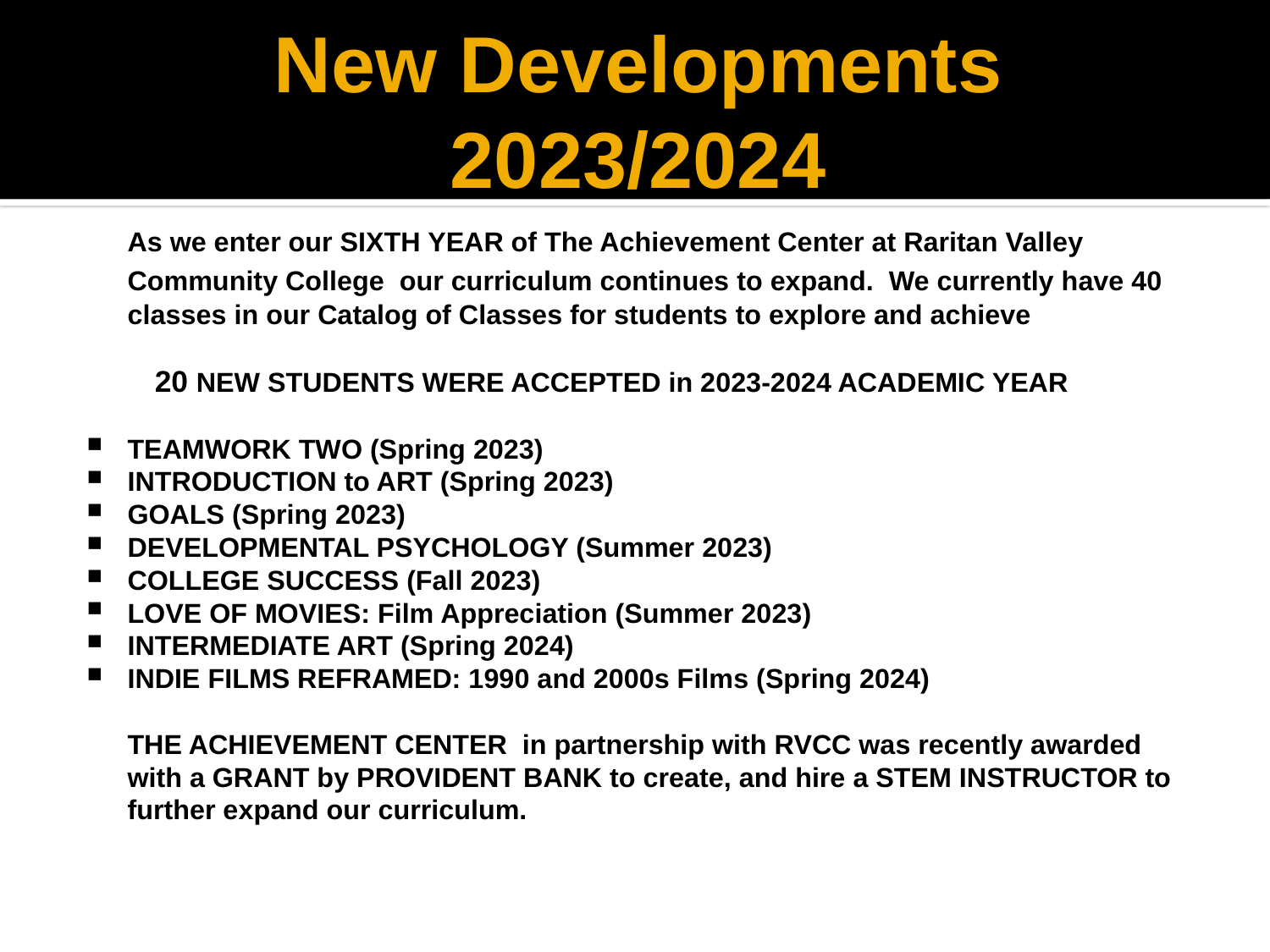

# New Developments 2023/2024
	As we enter our SIXTH YEAR of The Achievement Center at Raritan Valley Community College  our curriculum continues to expand.  We currently have 40 classes in our Catalog of Classes for students to explore and achieve

         20 NEW STUDENTS WERE ACCEPTED in 2023-2024 ACADEMIC YEAR

TEAMWORK TWO (Spring 2023)
INTRODUCTION to ART (Spring 2023)
GOALS (Spring 2023)
DEVELOPMENTAL PSYCHOLOGY (Summer 2023)
COLLEGE SUCCESS (Fall 2023)
LOVE OF MOVIES: Film Appreciation (Summer 2023)
INTERMEDIATE ART (Spring 2024)
INDIE FILMS REFRAMED: 1990 and 2000s Films (Spring 2024)

	THE ACHIEVEMENT CENTER  in partnership with RVCC was recently awarded with a GRANT by PROVIDENT BANK to create, and hire a STEM INSTRUCTOR to further expand our curriculum.